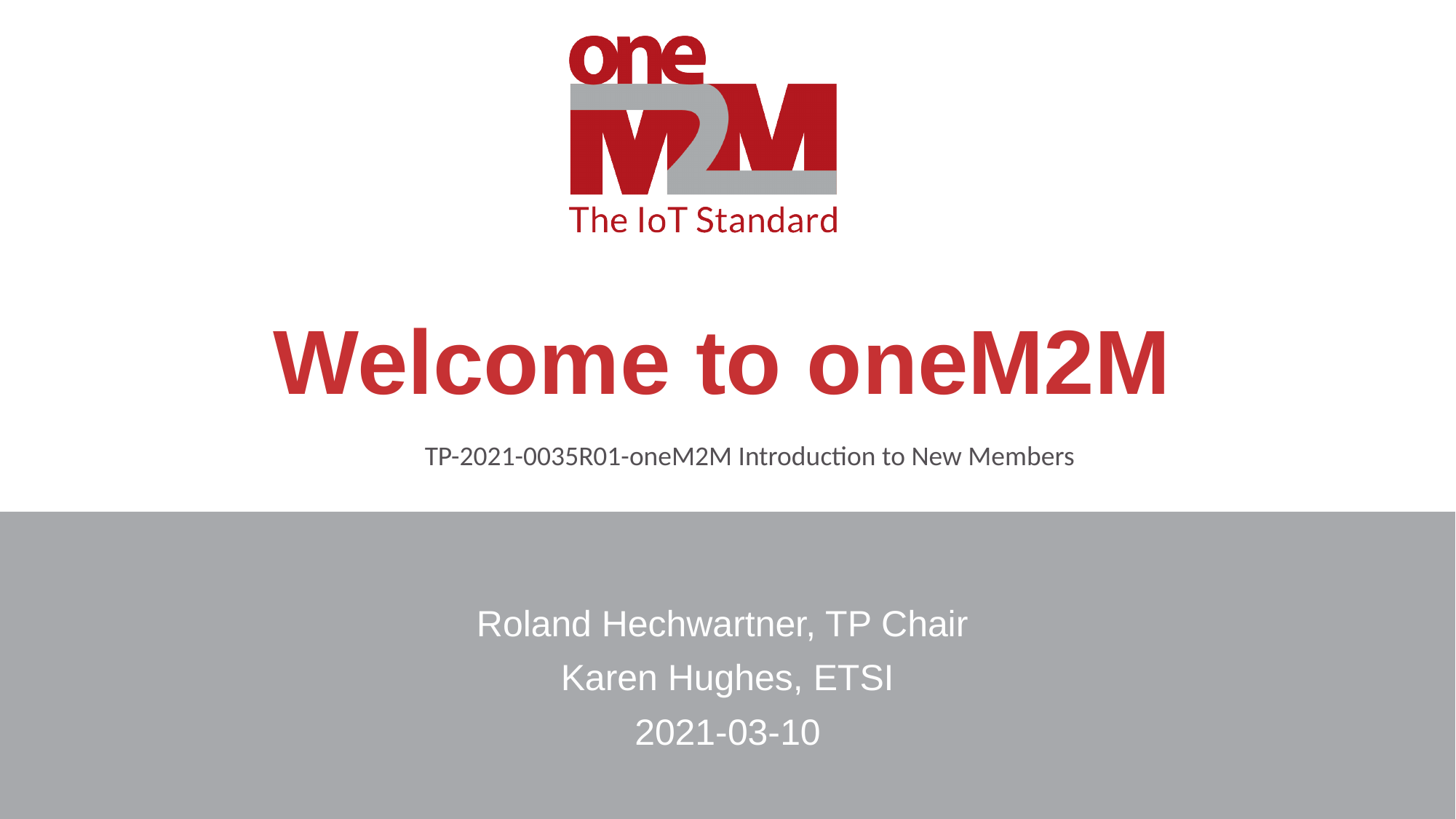

# Welcome to oneM2M
TP-2021-0035R01-oneM2M Introduction to New Members
Roland Hechwartner, TP Chair
Karen Hughes, ETSI
2021-03-10